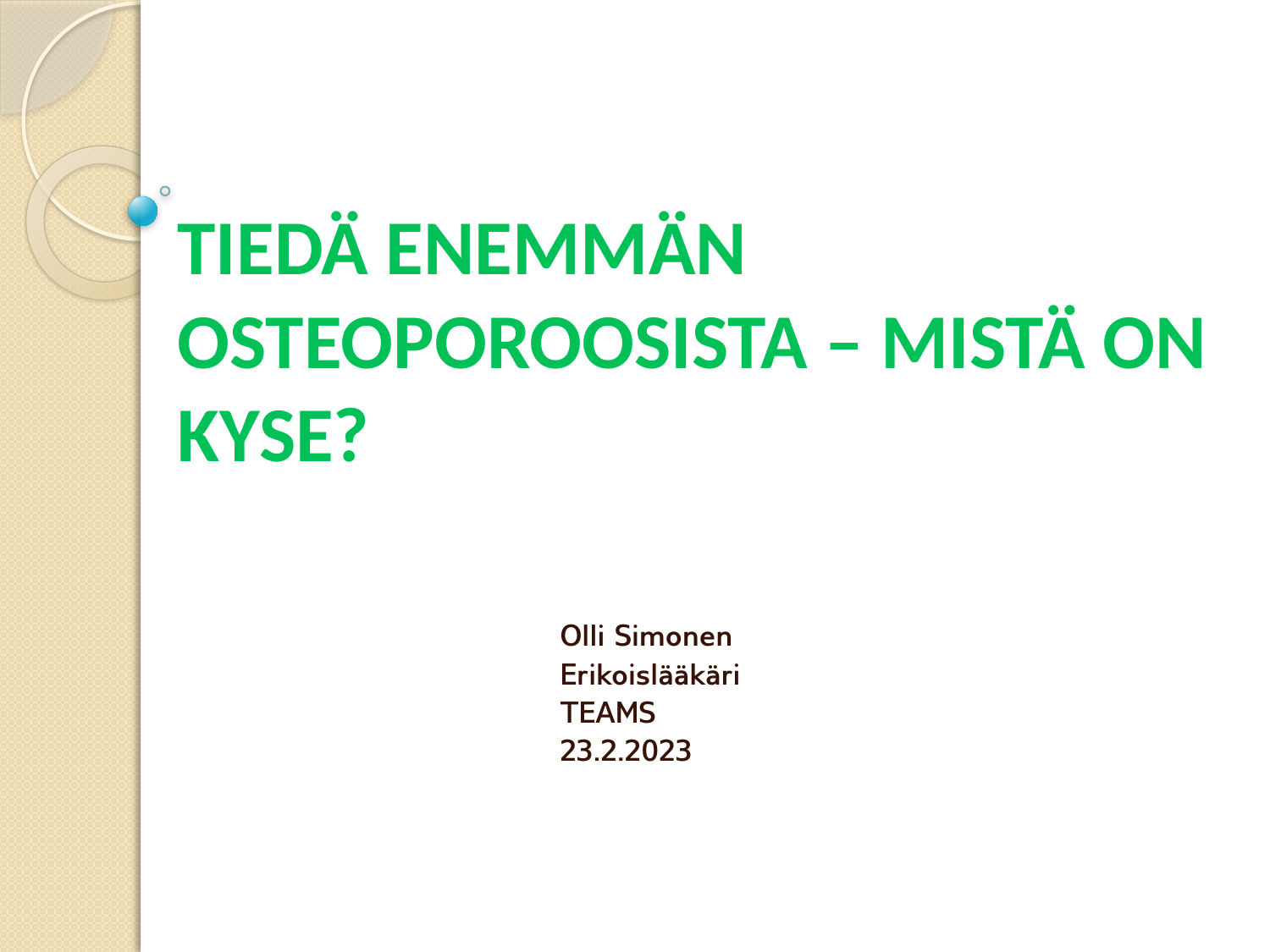

# TIEDÄ ENEMMÄN OSTEOPOROOSISTA – MISTÄ ON KYSE?
Olli Simonen
Erikoislääkäri
TEAMS
23.2.2023